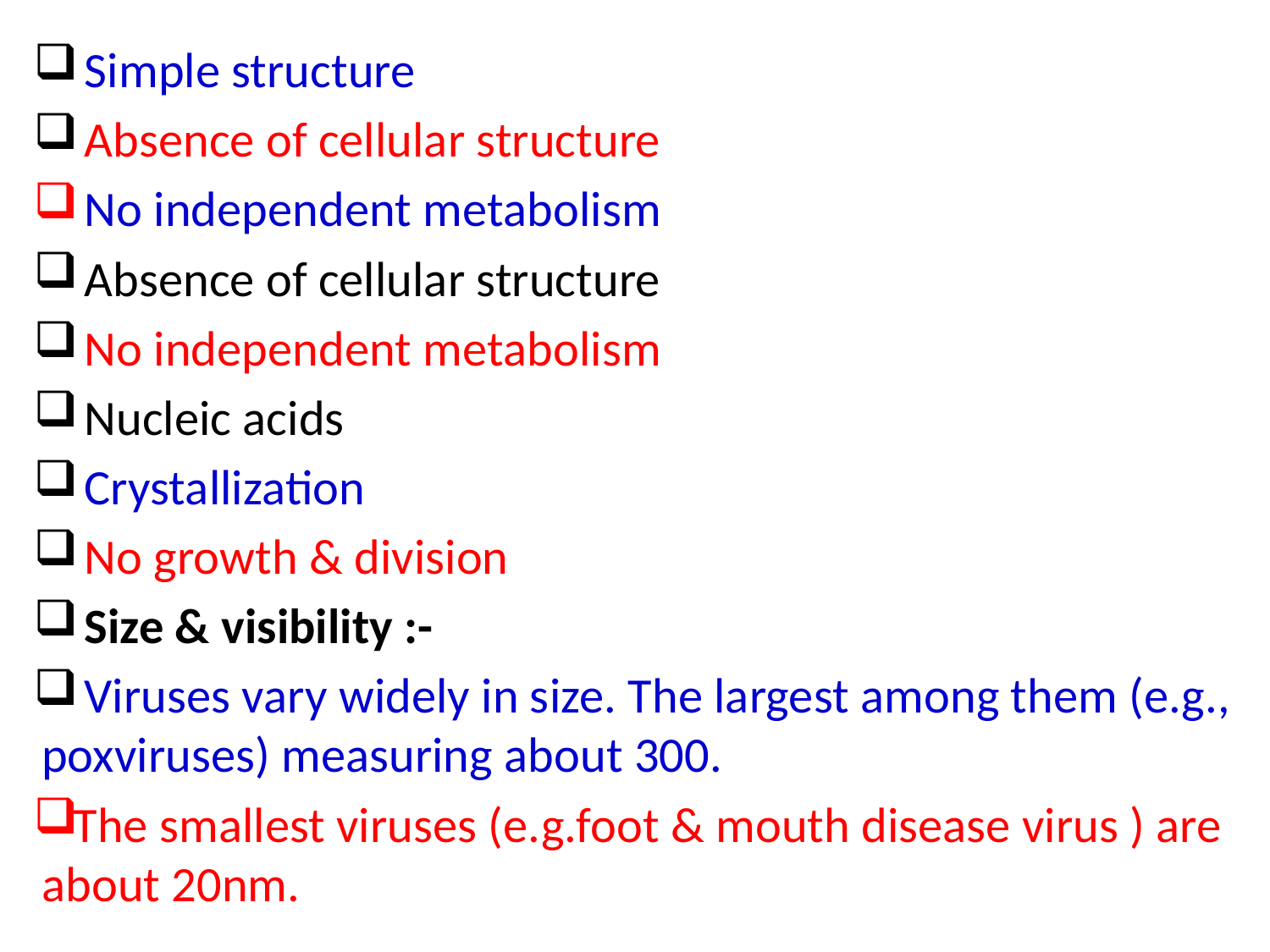

Simple structure
 Absence of cellular structure
 No independent metabolism
 Absence of cellular structure
 No independent metabolism
 Nucleic acids
 Crystallization
 No growth & division
 Size & visibility :-
 Viruses vary widely in size. The largest among them (e.g., poxviruses) measuring about 300.
The smallest viruses (e.g.foot & mouth disease virus ) are about 20nm.